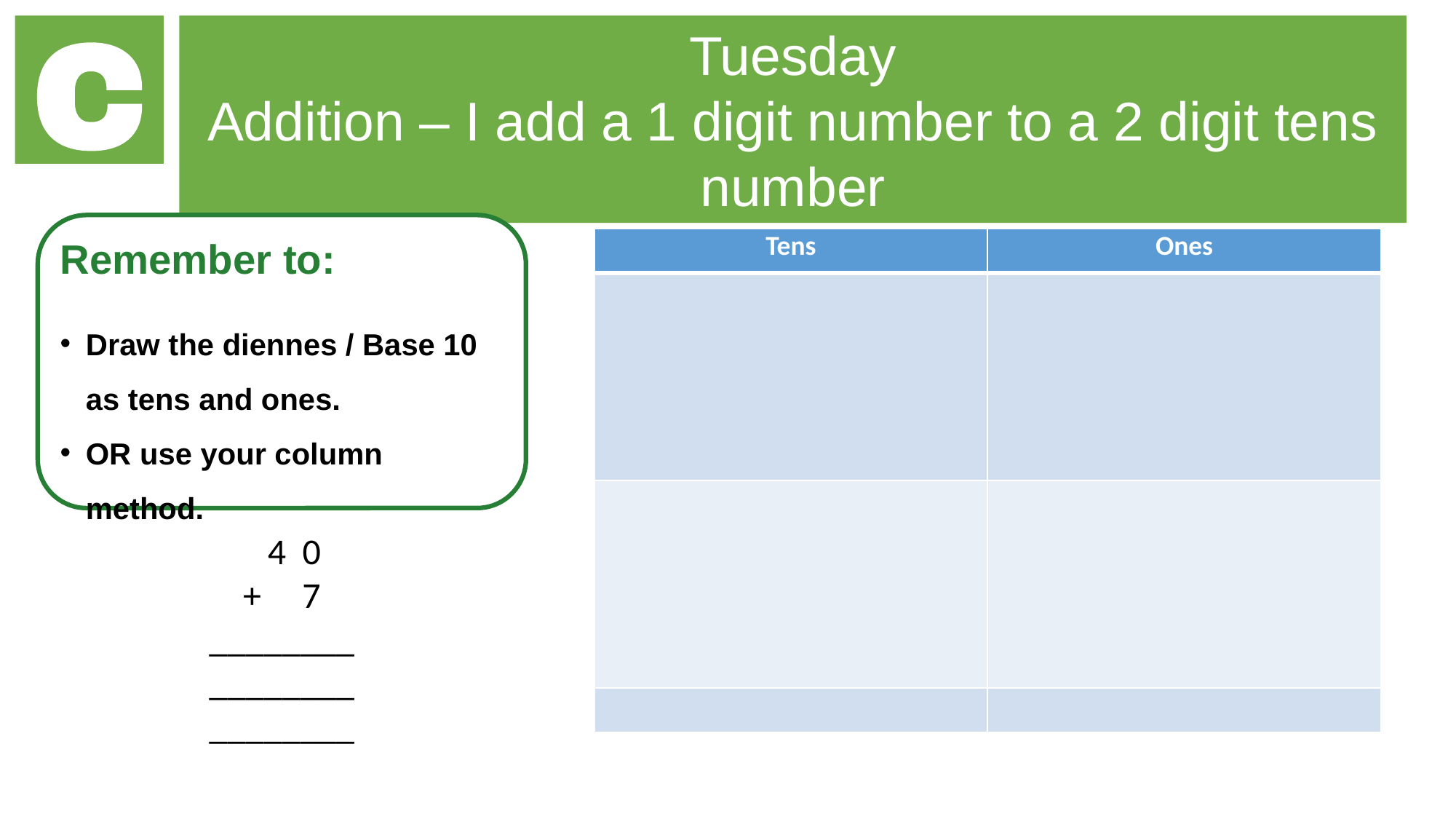

Tuesday
Addition – I add a 1 digit number to a 2 digit tens number
# C
Remember to:

Draw the diennes / Base 10 as tens and ones.
OR use your column method.
| Tens | Ones |
| --- | --- |
|  |  |
|  |  |
|  |  |
    4  0
+     7
________
________
________